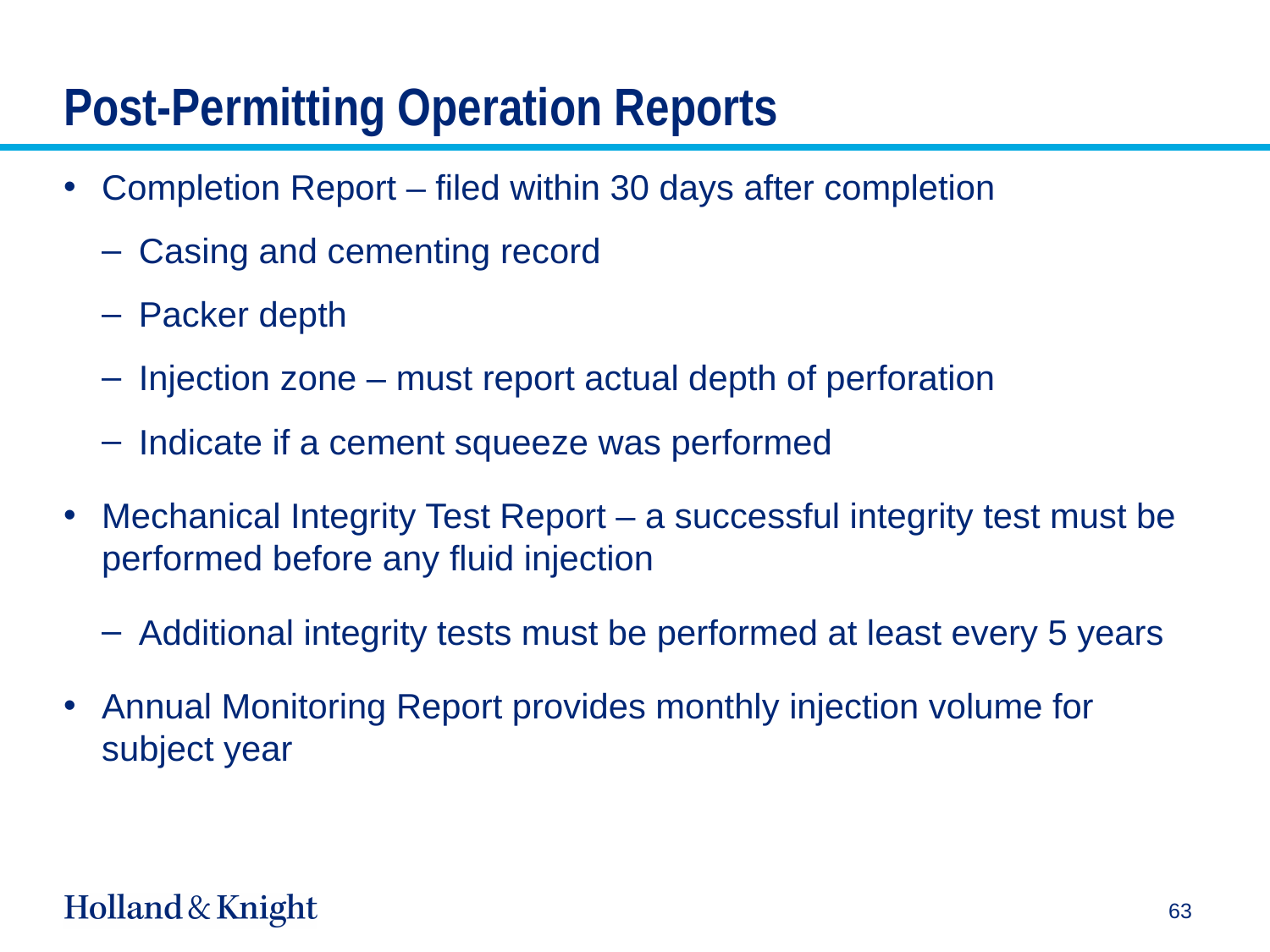

# Post-Permitting Operation Reports
Completion Report – filed within 30 days after completion
Casing and cementing record
Packer depth
Injection zone – must report actual depth of perforation
Indicate if a cement squeeze was performed
Mechanical Integrity Test Report – a successful integrity test must be performed before any fluid injection
Additional integrity tests must be performed at least every 5 years
Annual Monitoring Report provides monthly injection volume for subject year
63